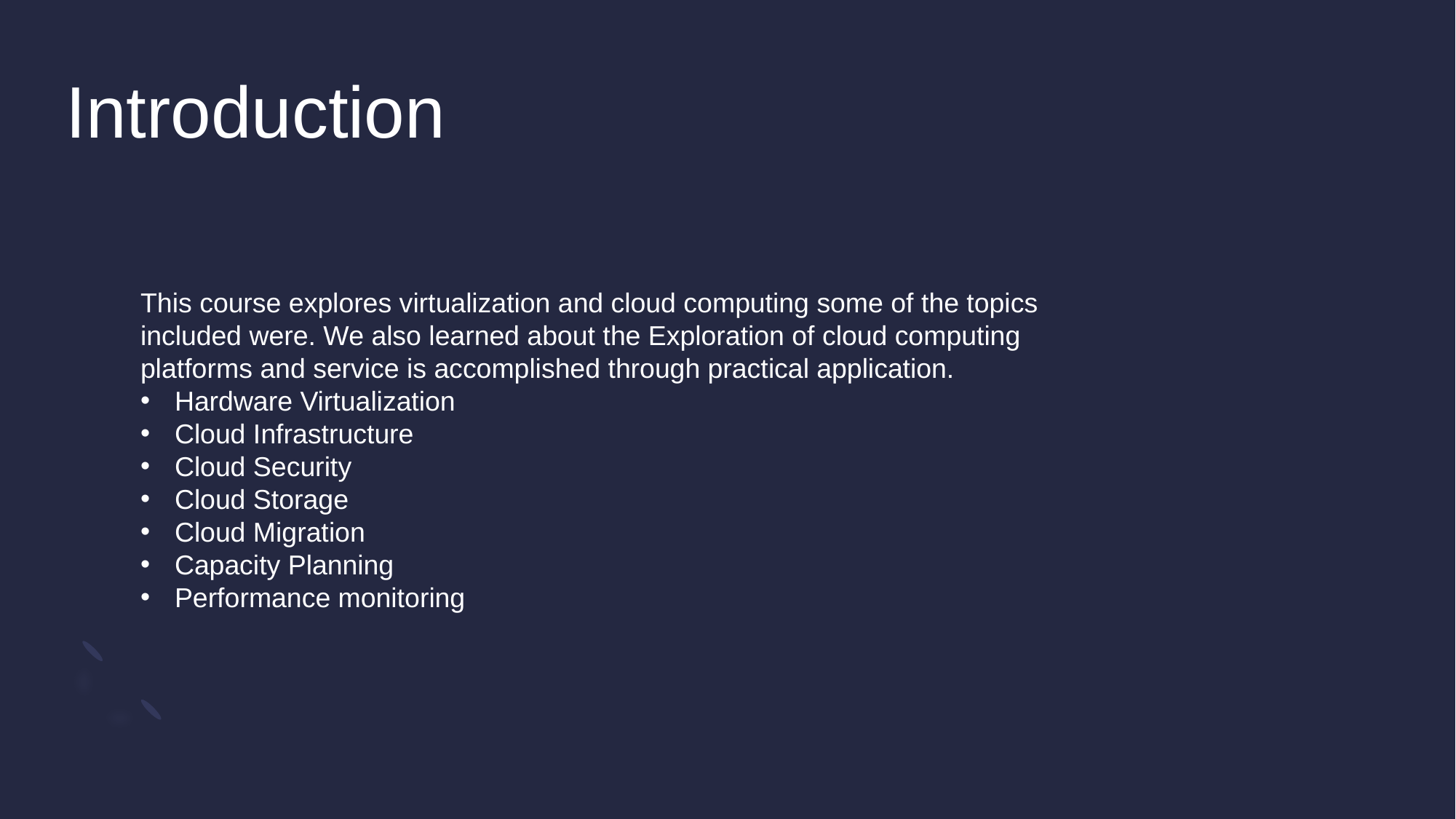

# Introduction
This course explores virtualization and cloud computing some of the topics included were. We also learned about the Exploration of cloud computing platforms and service is accomplished through practical application.
Hardware Virtualization
Cloud Infrastructure
Cloud Security
Cloud Storage
Cloud Migration
Capacity Planning
Performance monitoring